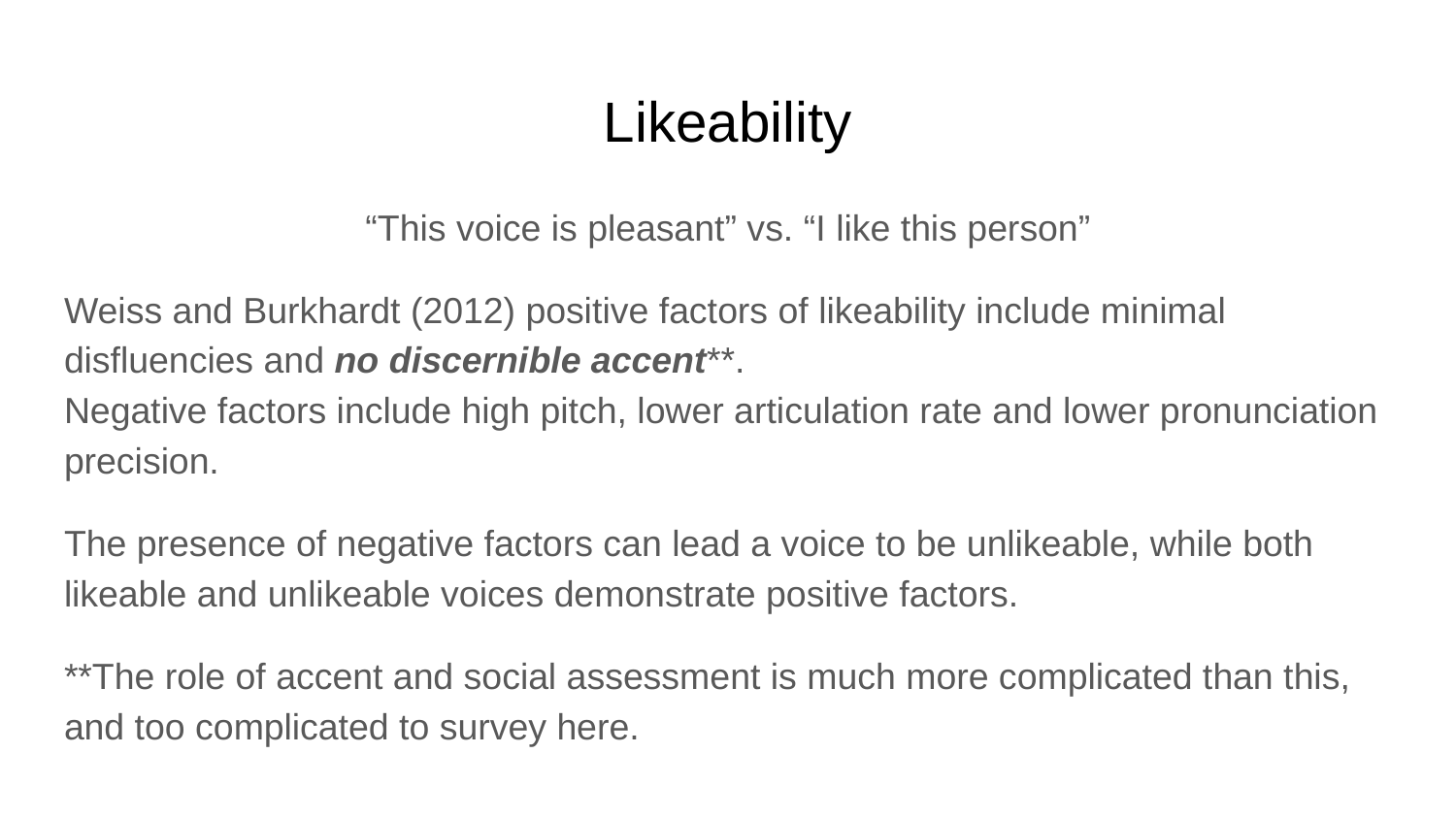

# Likeability
“This voice is pleasant” vs. “I like this person”
Weiss and Burkhardt (2012) positive factors of likeability include minimal disfluencies and no discernible accent**.
Negative factors include high pitch, lower articulation rate and lower pronunciation precision.
The presence of negative factors can lead a voice to be unlikeable, while both likeable and unlikeable voices demonstrate positive factors.
**The role of accent and social assessment is much more complicated than this, and too complicated to survey here.